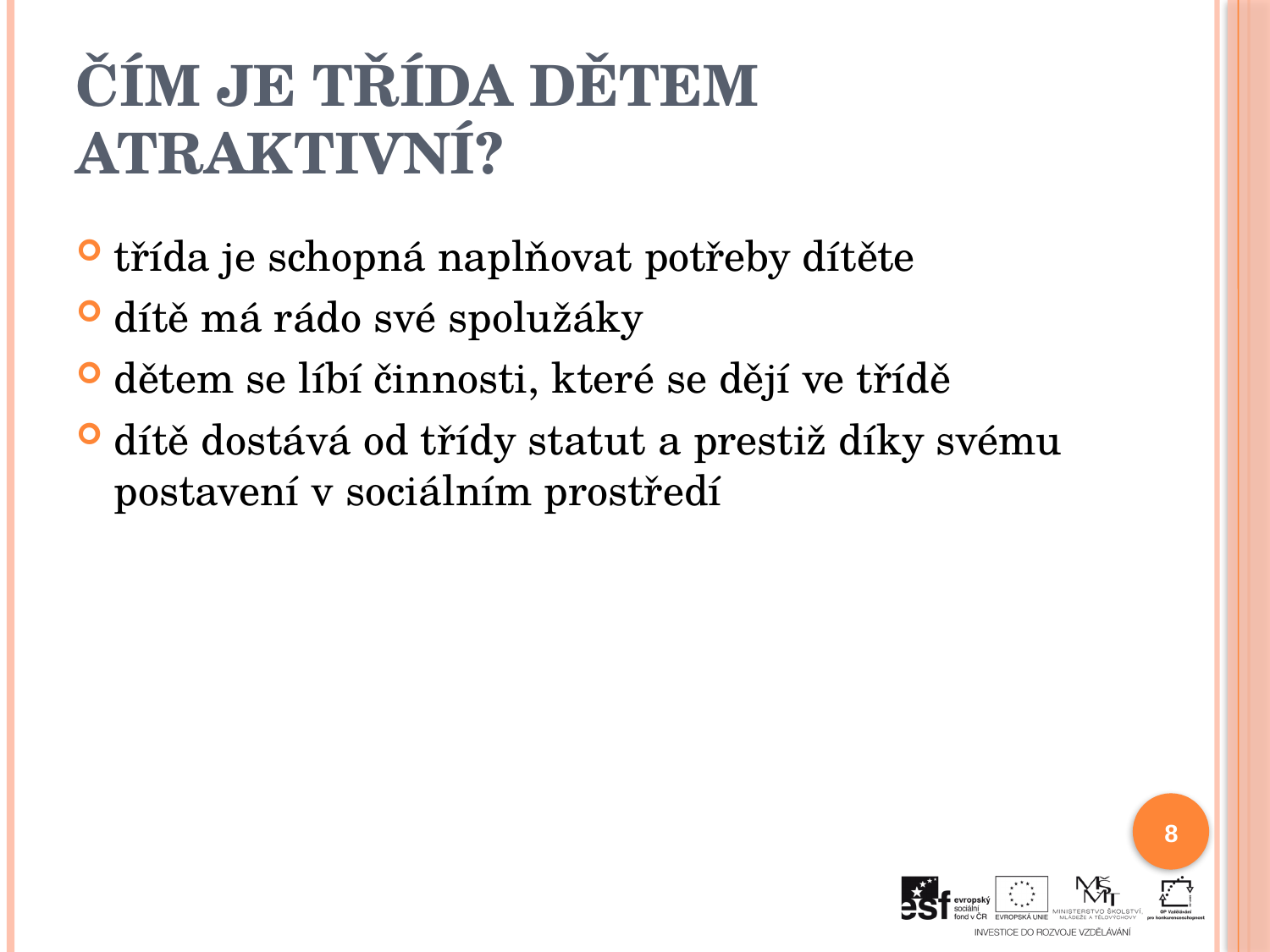

# Čím je třída dětem atraktivní?
třída je schopná naplňovat potřeby dítěte
dítě má rádo své spolužáky
dětem se líbí činnosti, které se dějí ve třídě
dítě dostává od třídy statut a prestiž díky svému postavení v sociálním prostředí
8